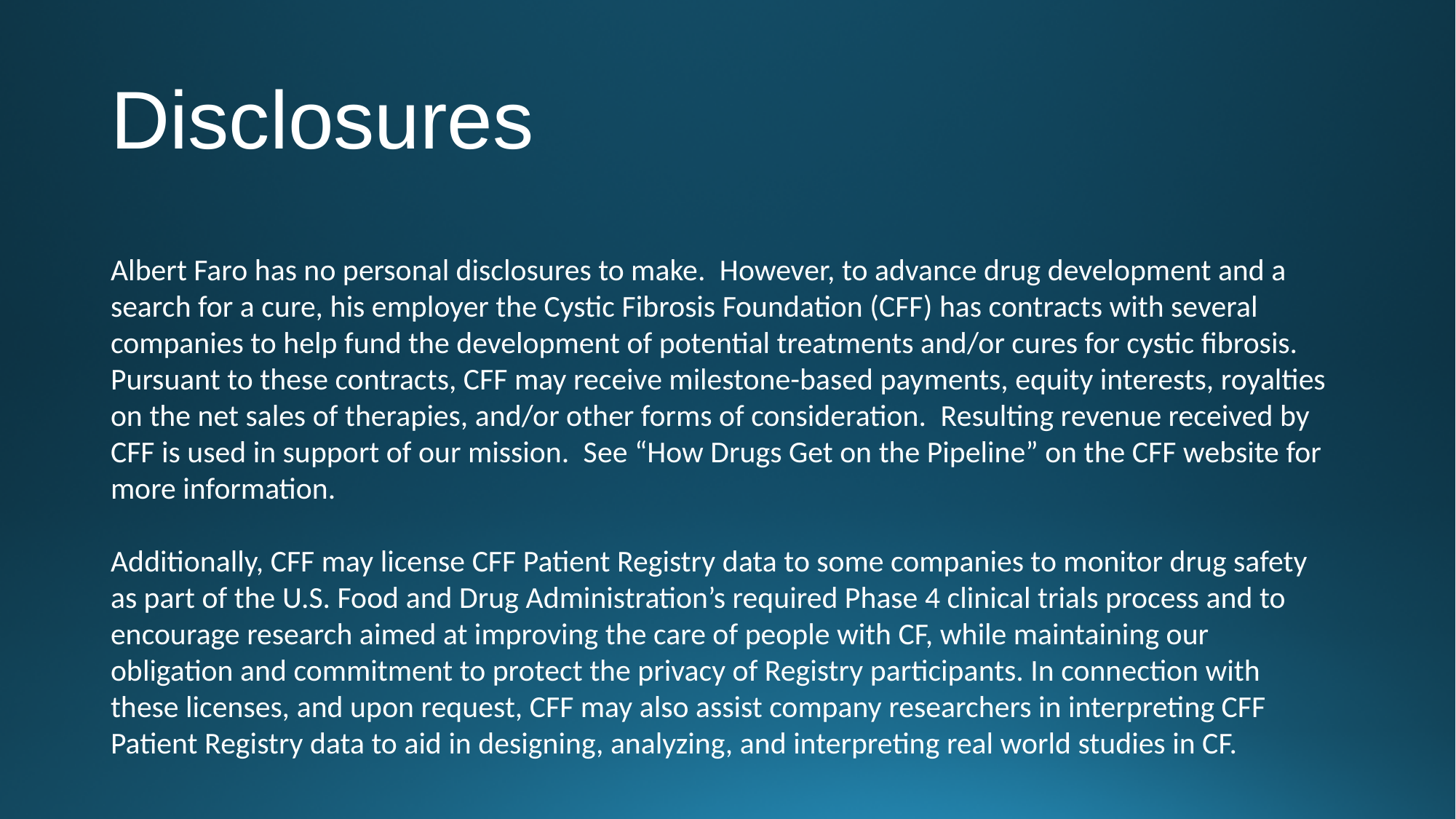

# Disclosures
Albert Faro has no personal disclosures to make.  However, to advance drug development and a search for a cure, his employer the Cystic Fibrosis Foundation (CFF) has contracts with several companies to help fund the development of potential treatments and/or cures for cystic fibrosis.  Pursuant to these contracts, CFF may receive milestone-based payments, equity interests, royalties on the net sales of therapies, and/or other forms of consideration.  Resulting revenue received by CFF is used in support of our mission.  See “How Drugs Get on the Pipeline” on the CFF website for more information.

Additionally, CFF may license CFF Patient Registry data to some companies to monitor drug safety as part of the U.S. Food and Drug Administration’s required Phase 4 clinical trials process and to encourage research aimed at improving the care of people with CF, while maintaining our obligation and commitment to protect the privacy of Registry participants. In connection with these licenses, and upon request, CFF may also assist company researchers in interpreting CFF Patient Registry data to aid in designing, analyzing, and interpreting real world studies in CF.